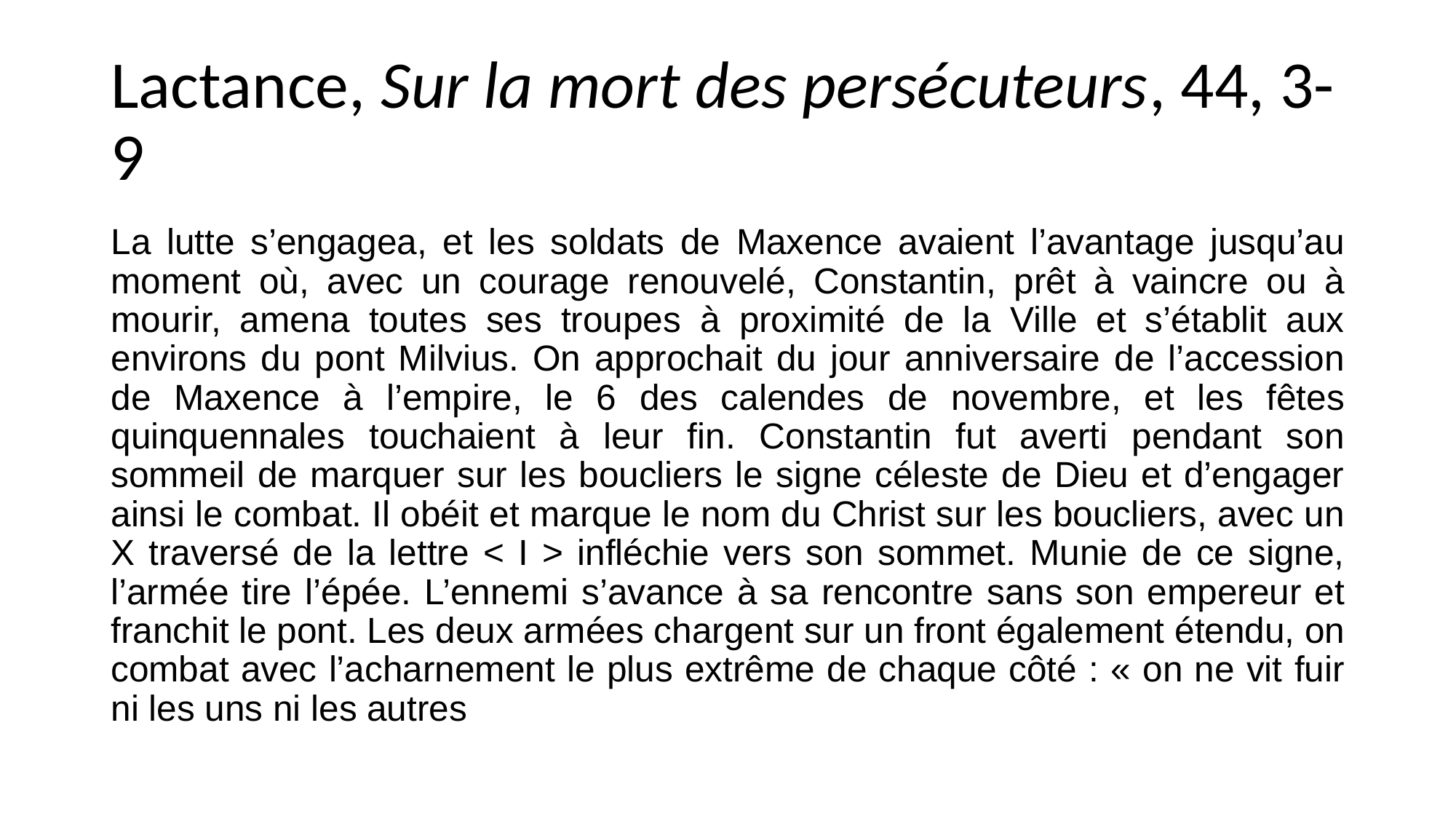

# Lactance, Sur la mort des persécuteurs, 44, 3-9
La lutte s’engagea, et les soldats de Maxence avaient l’avantage jusqu’au moment où, avec un courage renouvelé, Constantin, prêt à vaincre ou à mourir, amena toutes ses troupes à proximité de la Ville et s’établit aux environs du pont Milvius. On approchait du jour anniversaire de l’accession de Maxence à l’empire, le 6 des calendes de novembre, et les fêtes quinquennales touchaient à leur fin. Constantin fut averti pendant son sommeil de marquer sur les boucliers le signe céleste de Dieu et d’engager ainsi le combat. Il obéit et marque le nom du Christ sur les boucliers, avec un X traversé de la lettre < I > infléchie vers son sommet. Munie de ce signe, l’armée tire l’épée. L’ennemi s’avance à sa rencontre sans son empereur et franchit le pont. Les deux armées chargent sur un front également étendu, on combat avec l’acharnement le plus extrême de chaque côté : « on ne vit fuir ni les uns ni les autres